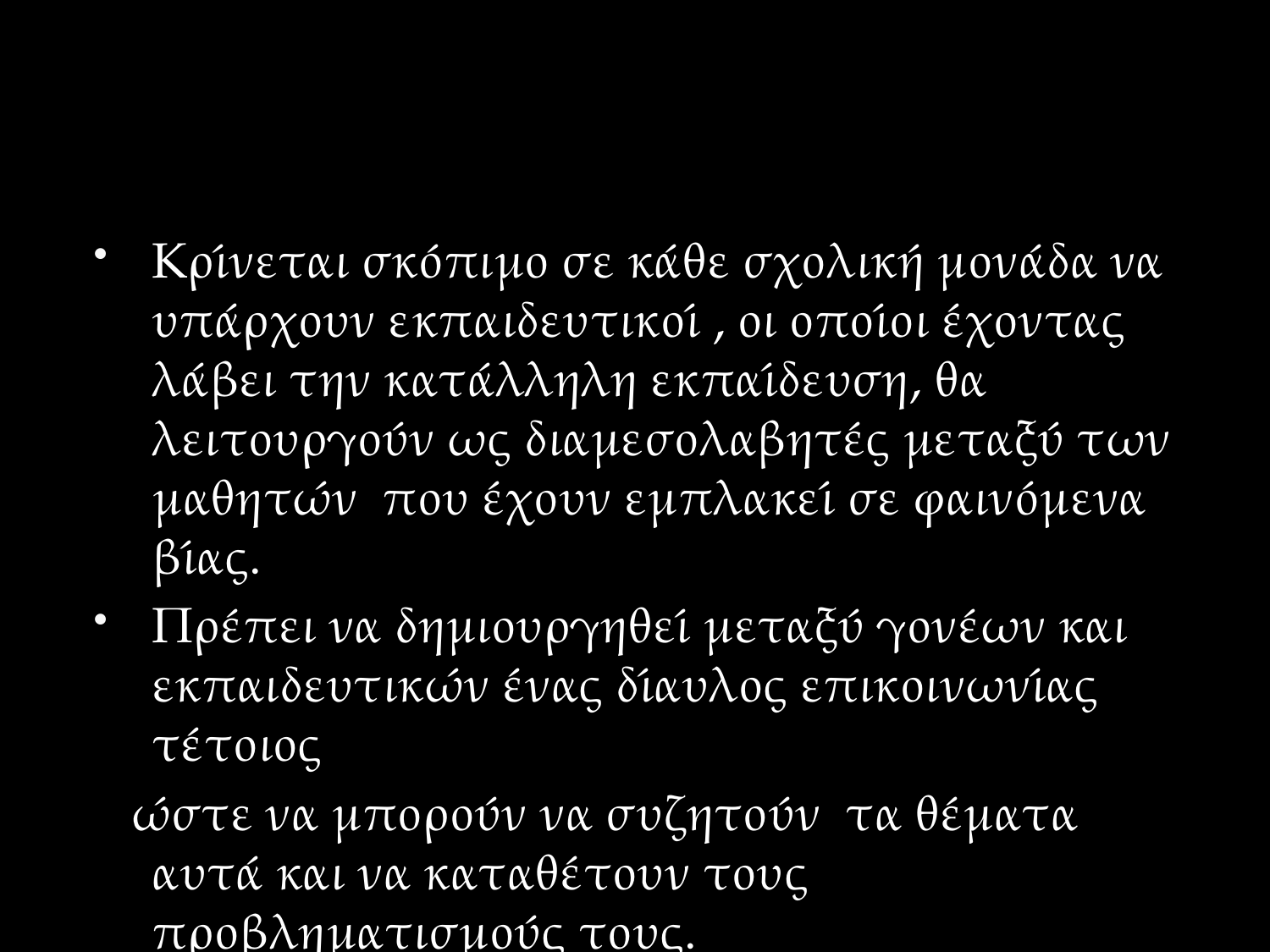

#
Κρίνεται σκόπιμο σε κάθε σχολική μονάδα να υπάρχουν εκπαιδευτικοί , οι οποίοι έχοντας λάβει την κατάλληλη εκπαίδευση, θα λειτουργούν ως διαμεσολαβητές μεταξύ των μαθητών  που έχουν εμπλακεί σε φαινόμενα βίας.
Πρέπει να δημιουργηθεί μεταξύ γονέων και εκπαιδευτικών ένας δίαυλος επικοινωνίας τέτοιος
   ώστε να μπορούν να συζητούν  τα θέματα αυτά και να καταθέτουν τους προβληματισμούς τους.